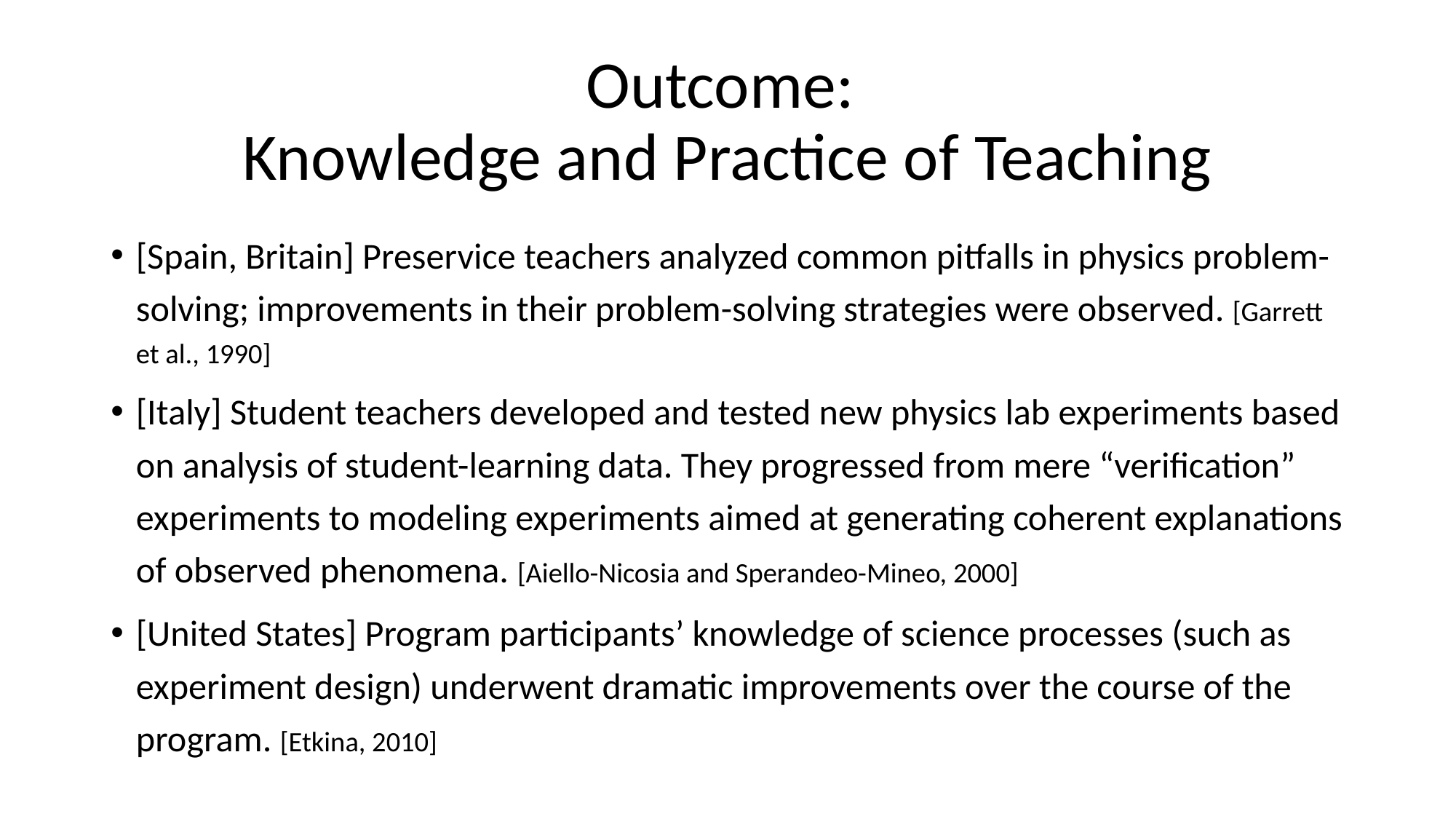

# Outcome: Knowledge and Practice of Teaching
[Spain, Britain] Preservice teachers analyzed common pitfalls in physics problem-solving; improvements in their problem-solving strategies were observed. [Garrett et al., 1990]
[Italy] Student teachers developed and tested new physics lab experiments based on analysis of student-learning data. They progressed from mere “verification” experiments to modeling experiments aimed at generating coherent explanations of observed phenomena. [Aiello-Nicosia and Sperandeo-Mineo, 2000]
[United States] Program participants’ knowledge of science processes (such as experiment design) underwent dramatic improvements over the course of the program. [Etkina, 2010]